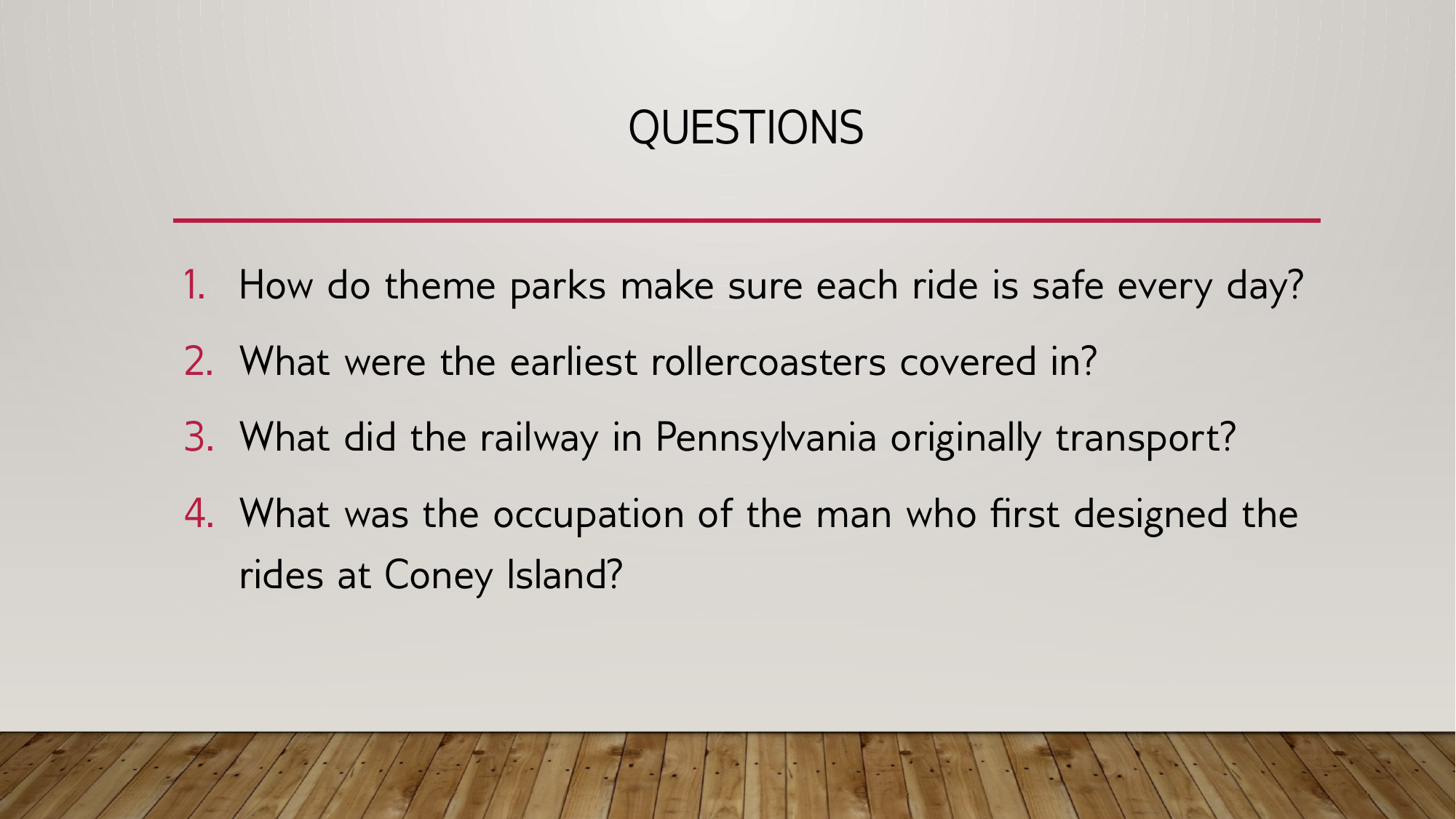

# questions
How do theme parks make sure each ride is safe every day?
What were the earliest rollercoasters covered in?
What did the railway in Pennsylvania originally transport?
What was the occupation of the man who first designed the rides at Coney Island?